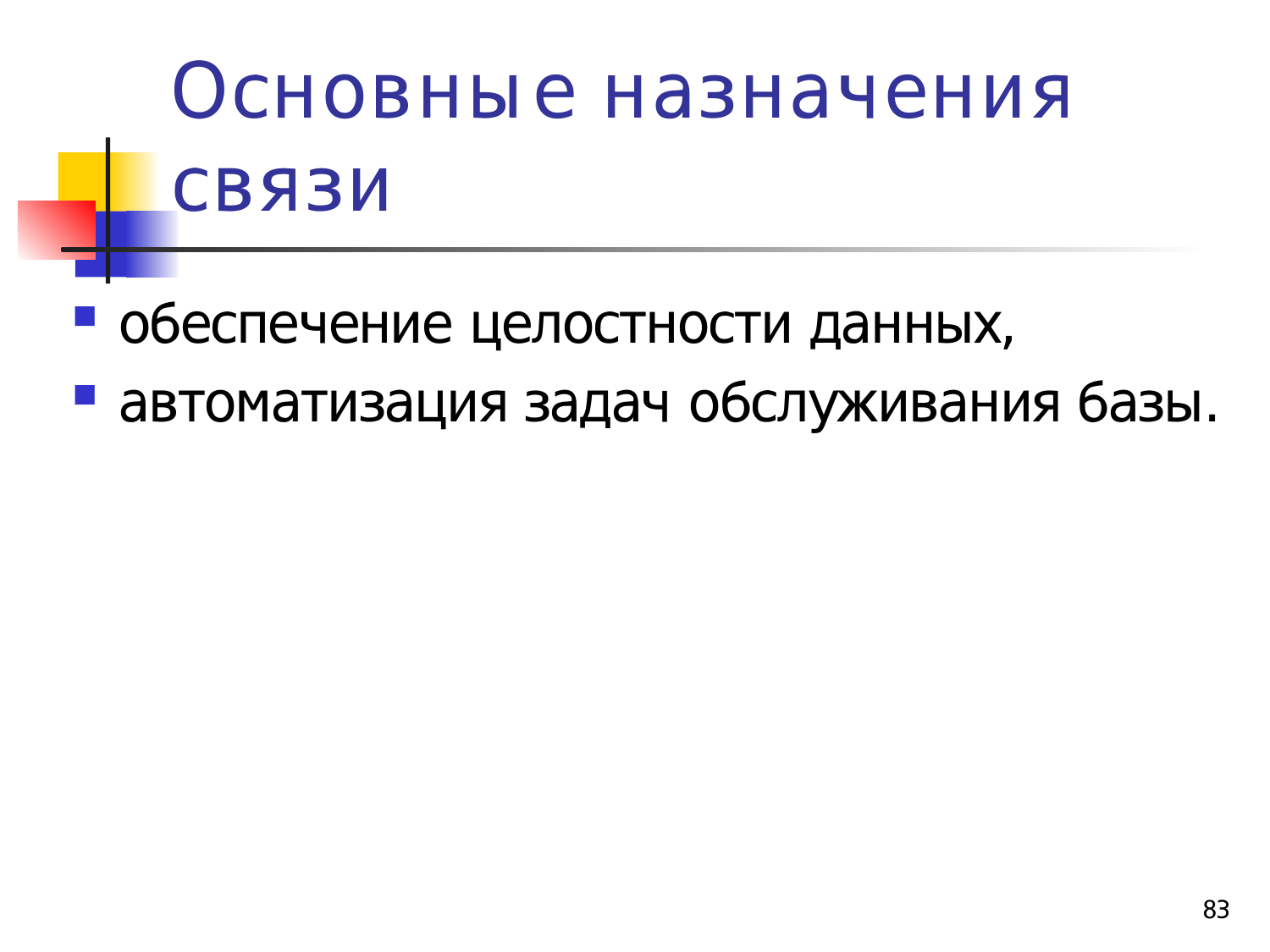

# Основные назначения связи
обеспечение целостности данных,
автоматизация задач обслуживания базы.
83